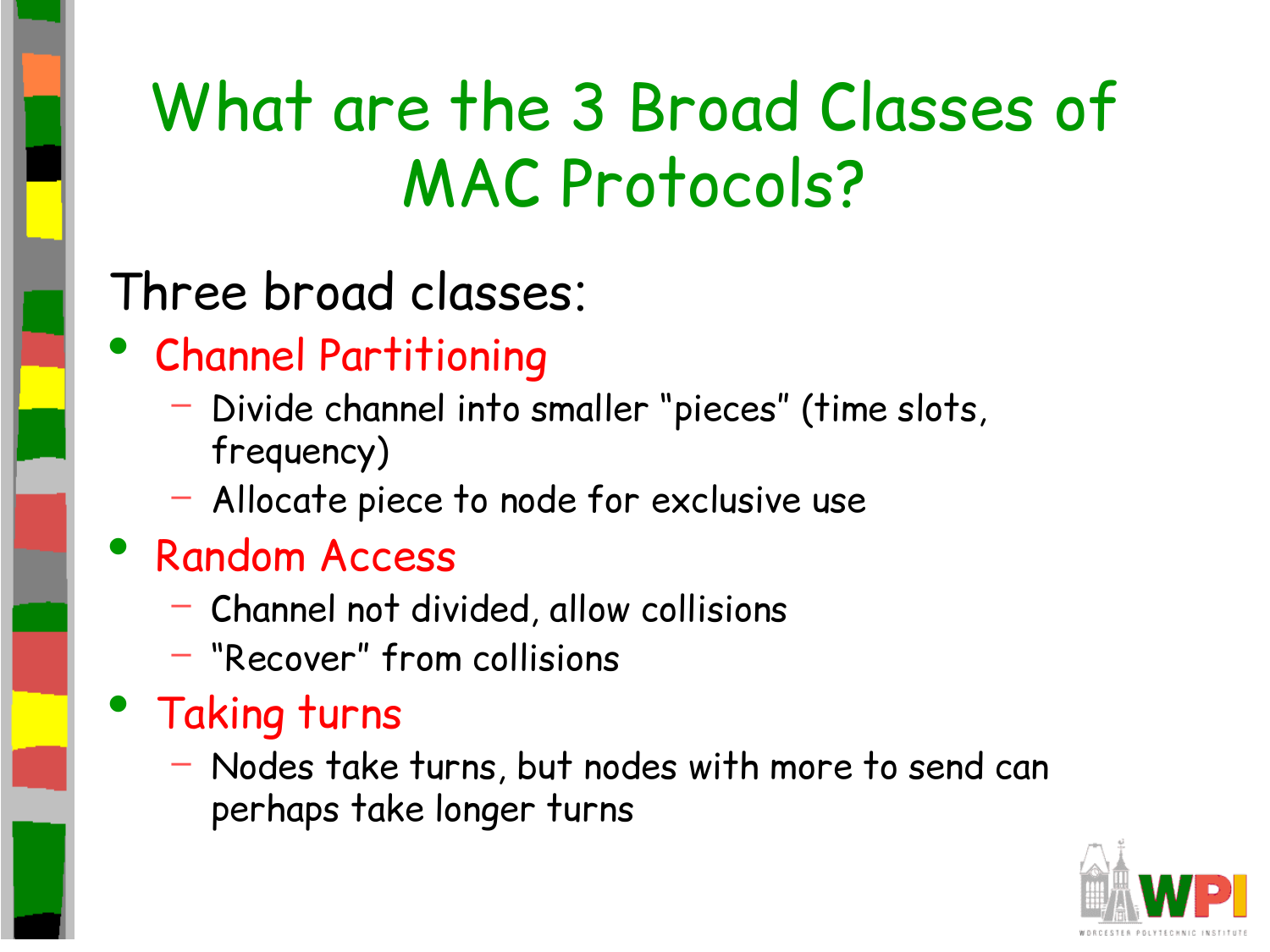

# What are the 3 Broad Classes of MAC Protocols?
Three broad classes:
Channel Partitioning
Divide channel into smaller “pieces” (time slots, frequency)
Allocate piece to node for exclusive use
Random Access
Channel not divided, allow collisions
“Recover” from collisions
Taking turns
Nodes take turns, but nodes with more to send can perhaps take longer turns